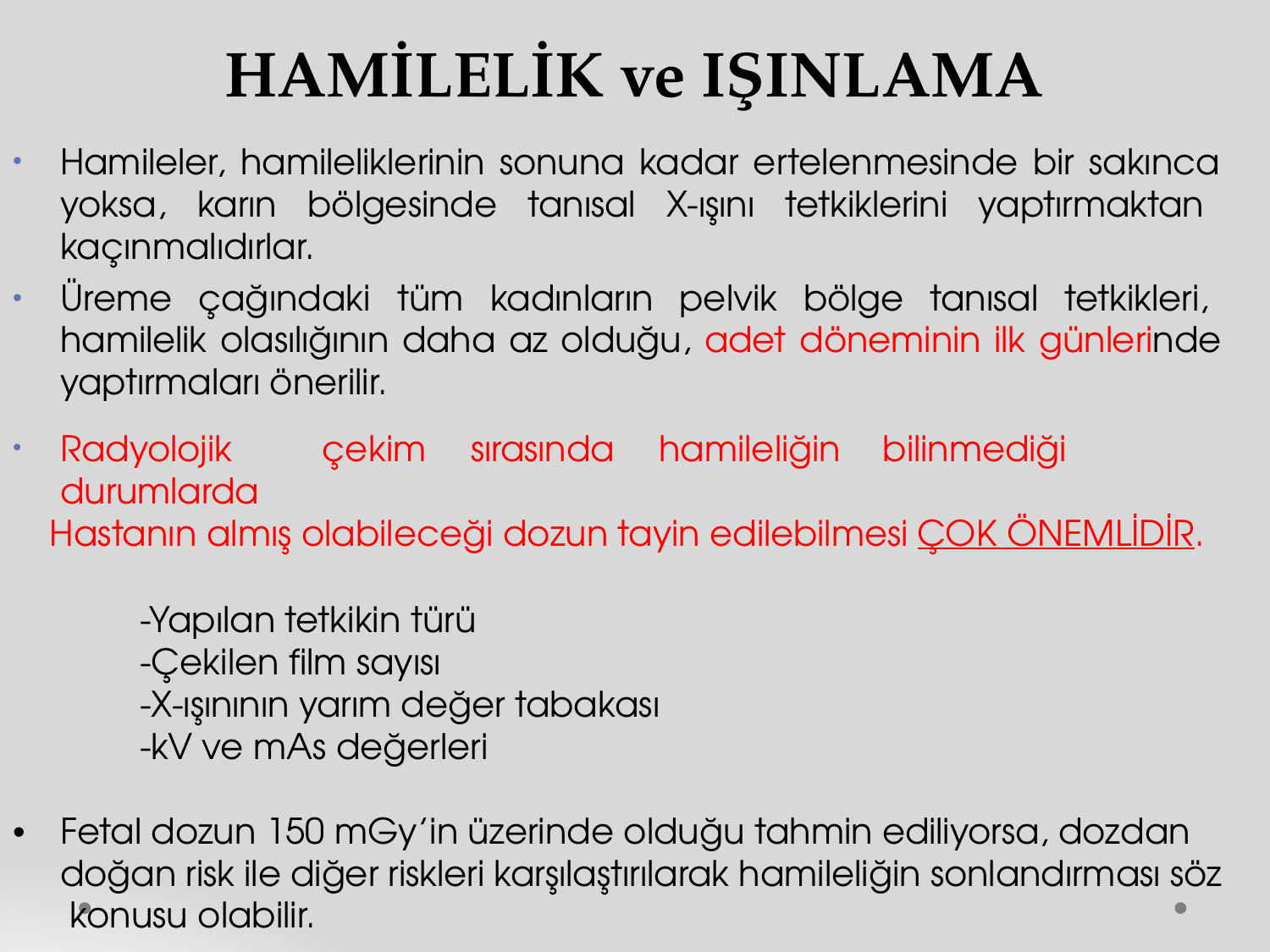

# HAMİLELİK ve IŞINLAMA
Hamileler, hamileliklerinin sonuna kadar ertelenmesinde bir sakınca  yoksa, karın bölgesinde tanısal X-ışını tetkiklerini yaptırmaktan  kaçınmalıdırlar.
Üreme çağındaki tüm kadınların pelvik bölge tanısal tetkikleri,  hamilelik olasılığının daha az olduğu, adet döneminin ilk günlerinde  yaptırmaları önerilir.
Radyolojik	çekim	sırasında	hamileliğin	bilinmediği	durumlarda
Hastanın almış olabileceği dozun tayin edilebilmesi ÇOK ÖNEMLİDİR.

-Yapılan tetkikin türü
-Çekilen film sayısı
-X-ışınının yarım değer tabakası
-kV ve mAs değerleri

Fetal dozun 150 mGy’in üzerinde olduğu tahmin ediliyorsa, dozdan  doğan risk ile diğer riskleri karşılaştırılarak hamileliğin sonlandırması söz  konusu olabilir.